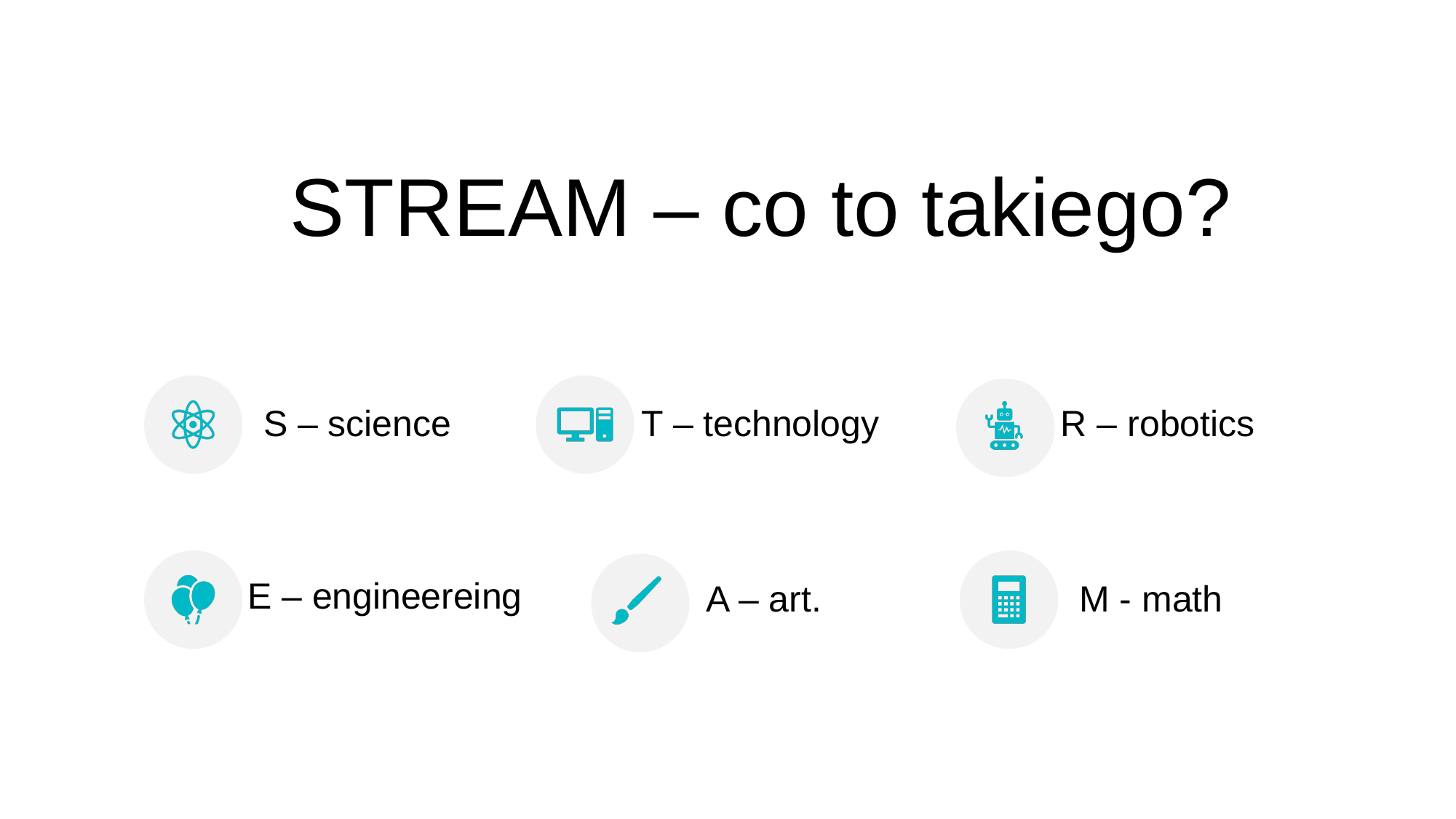

# STREAM – co to takiego?
S – science
T – technology
R – robotics
E – engineereing
A – art.
M - math